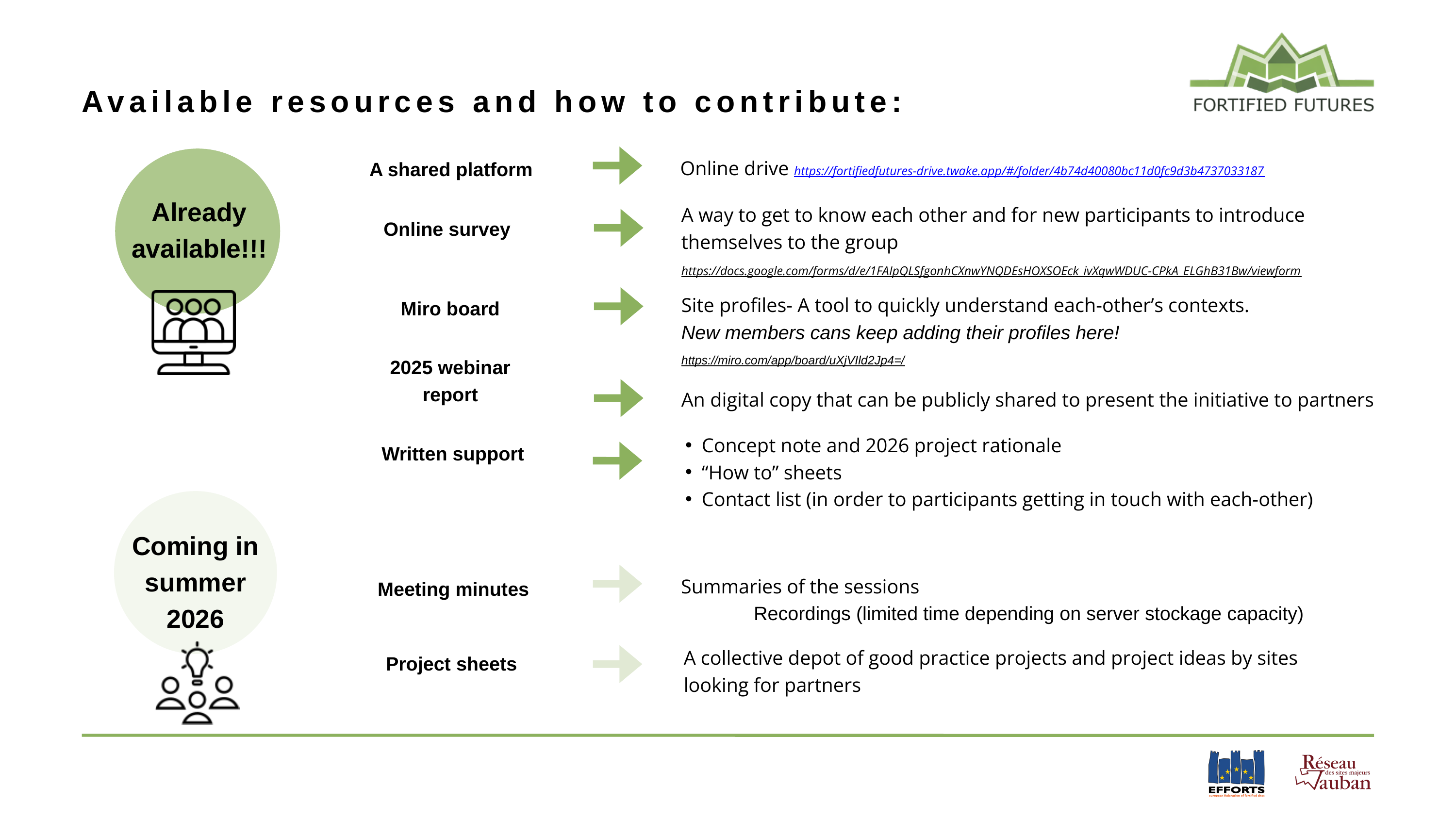

Available resources and how to contribute:

Online drive https://fortifiedfutures-drive.twake.app/#/folder/4b74d40080bc11d0fc9d3b4737033187
A shared platform

Already available!!!
A way to get to know each other and for new participants to introduce themselves to the group
https://docs.google.com/forms/d/e/1FAIpQLSfgonhCXnwYNQDEsHOXSOEck_ivXqwWDUC-CPkA_ELGhB31Bw/viewform
Online survey

Site profiles- A tool to quickly understand each-other’s contexts.
New members cans keep adding their profiles here!
https://miro.com/app/board/uXjVIld2Jp4=/

Miro board

2025 webinar report
An digital copy that can be publicly shared to present the initiative to partners

Concept note and 2026 project rationale
“How to” sheets
Contact list (in order to participants getting in touch with each-other)
Written support

Coming in summer 2026
Summaries of the sessions
	Recordings (limited time depending on server stockage capacity)
Meeting minutes

A collective depot of good practice projects and project ideas by sites looking for partners
Project sheets